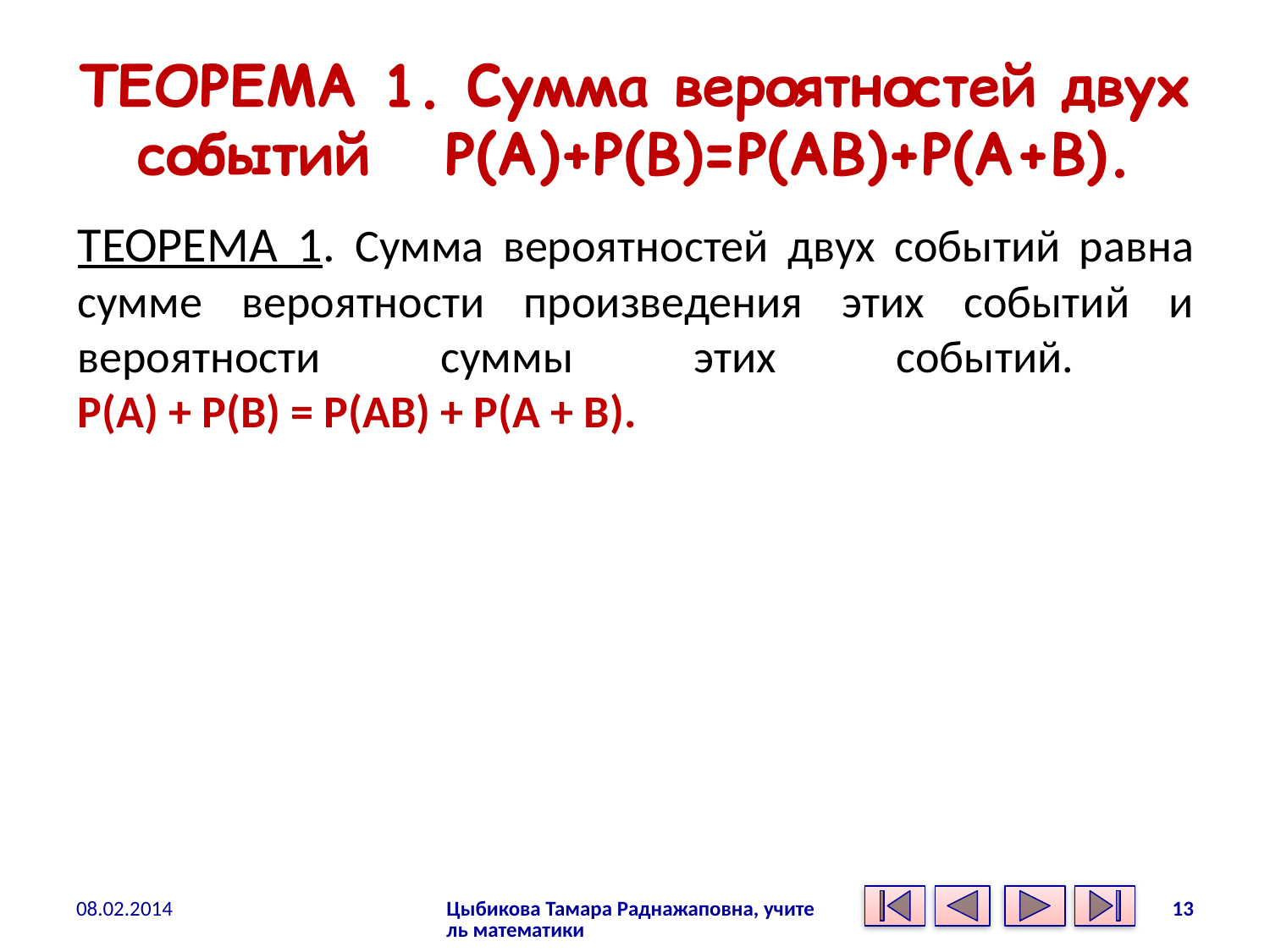

# ТЕОРЕМА 1. Сумма вероятностей двух событий   P(A)+P(B)=P(AB)+P(A+B).
ТЕОРЕМА 1. Сумма вероятностей двух событий равна сумме вероятности произведения этих событий и вероятности суммы этих событий.
Р(А) + Р(В) = Р(АВ) + Р(А + В).

08.02.2014
Цыбикова Тамара Раднажаповна, учитель математики
13